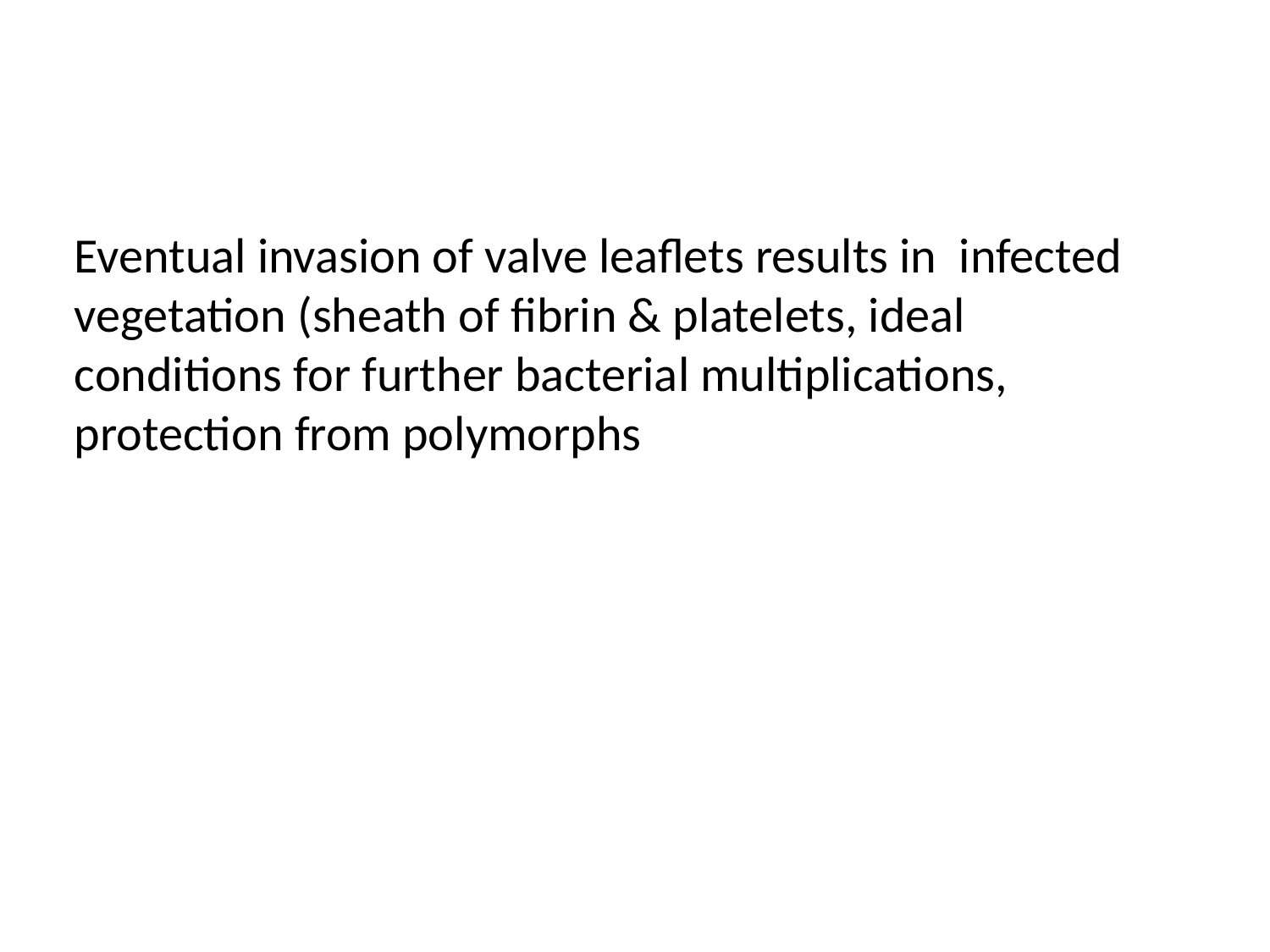

#
Eventual invasion of valve leaflets results in  infected vegetation (sheath of fibrin & platelets, ideal conditions for further bacterial multiplications, protection from polymorphs